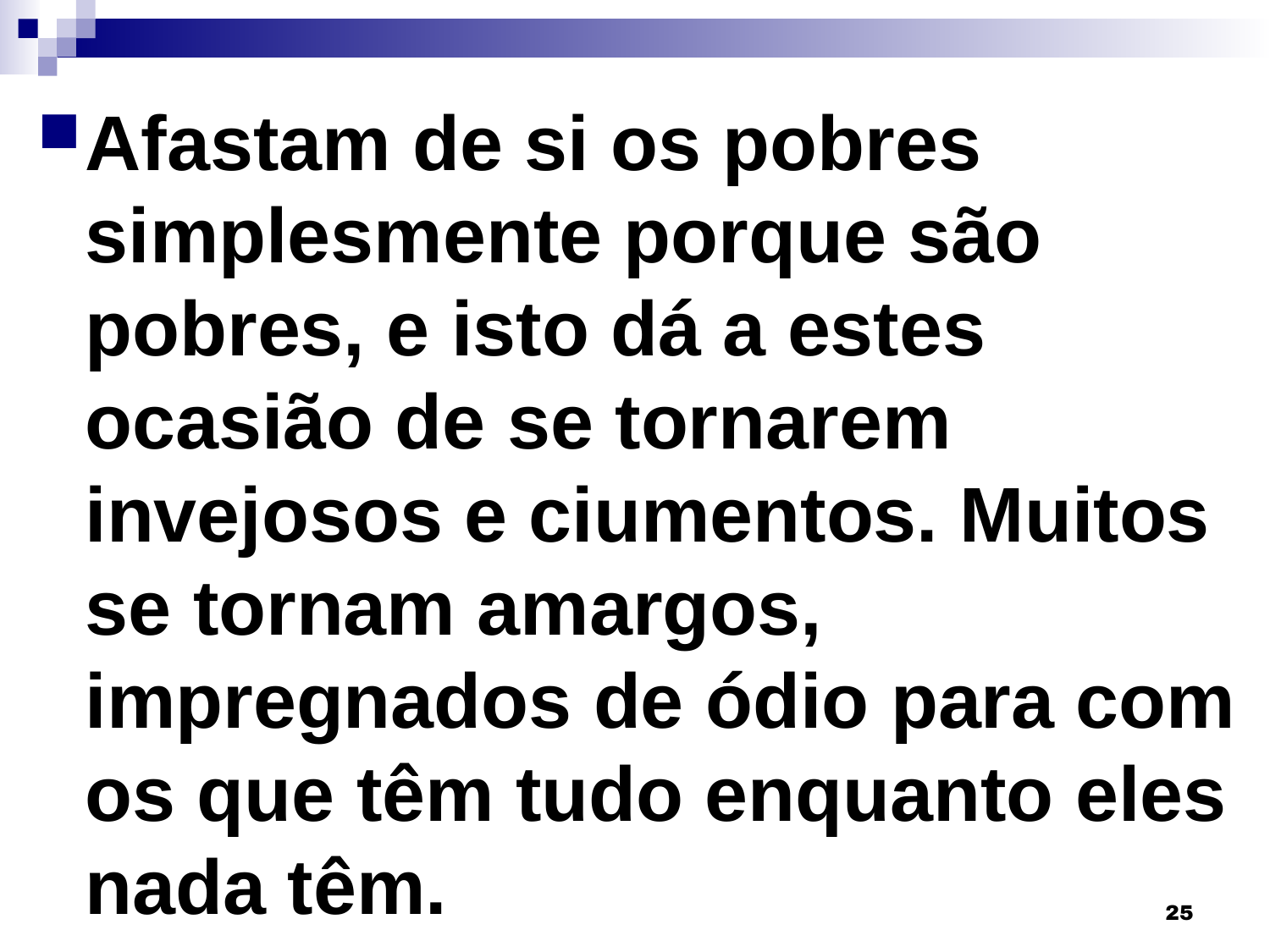

Afastam de si os pobres simplesmente porque são pobres, e isto dá a estes ocasião de se tornarem invejosos e ciumentos. Muitos se tornam amargos, impregnados de ódio para com os que têm tudo enquanto eles nada têm.
25